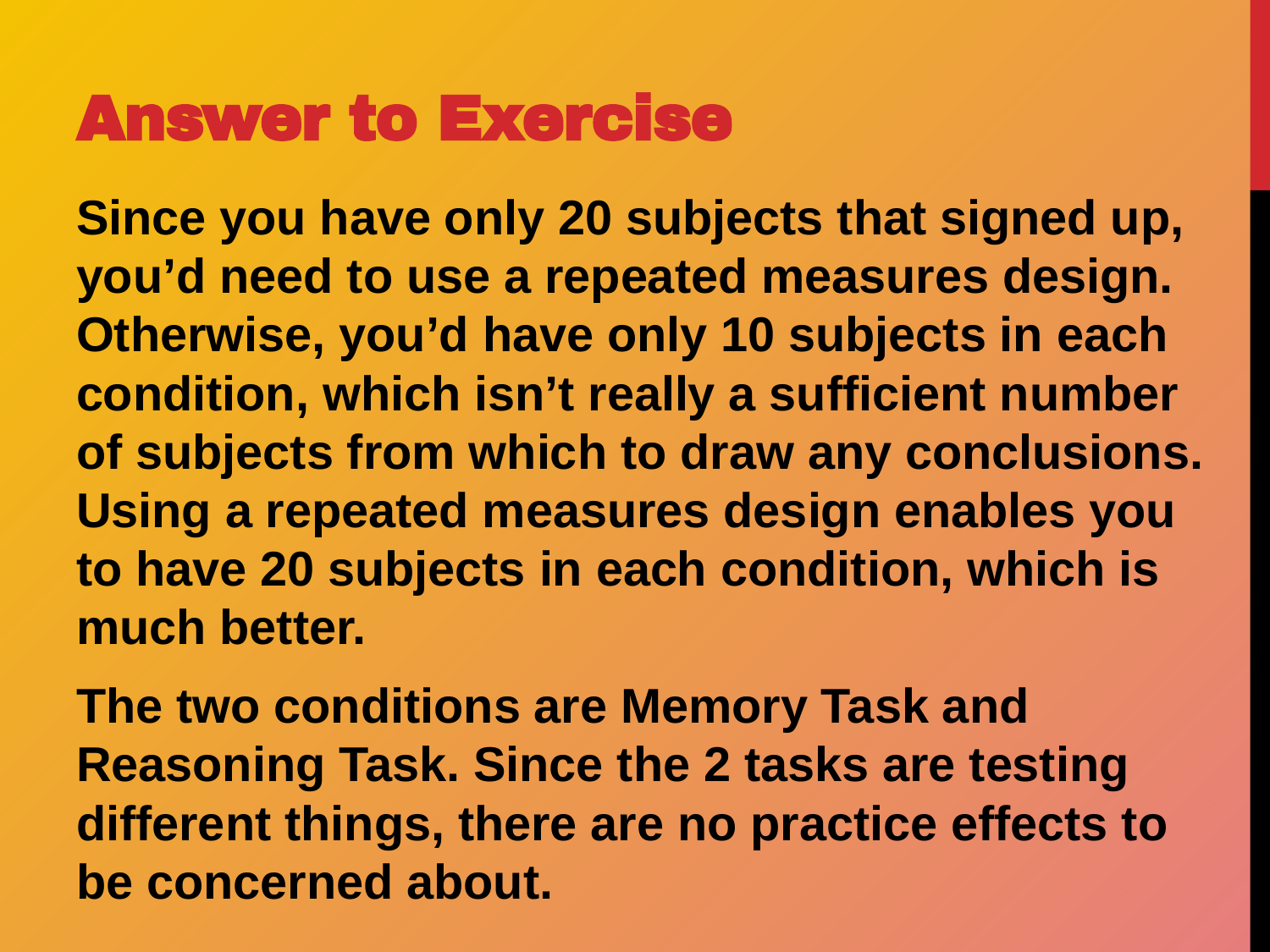

# Answer to Exercise
Since you have only 20 subjects that signed up, you’d need to use a repeated measures design. Otherwise, you’d have only 10 subjects in each condition, which isn’t really a sufficient number of subjects from which to draw any conclusions. Using a repeated measures design enables you to have 20 subjects in each condition, which is much better.
The two conditions are Memory Task and Reasoning Task. Since the 2 tasks are testing different things, there are no practice effects to be concerned about.